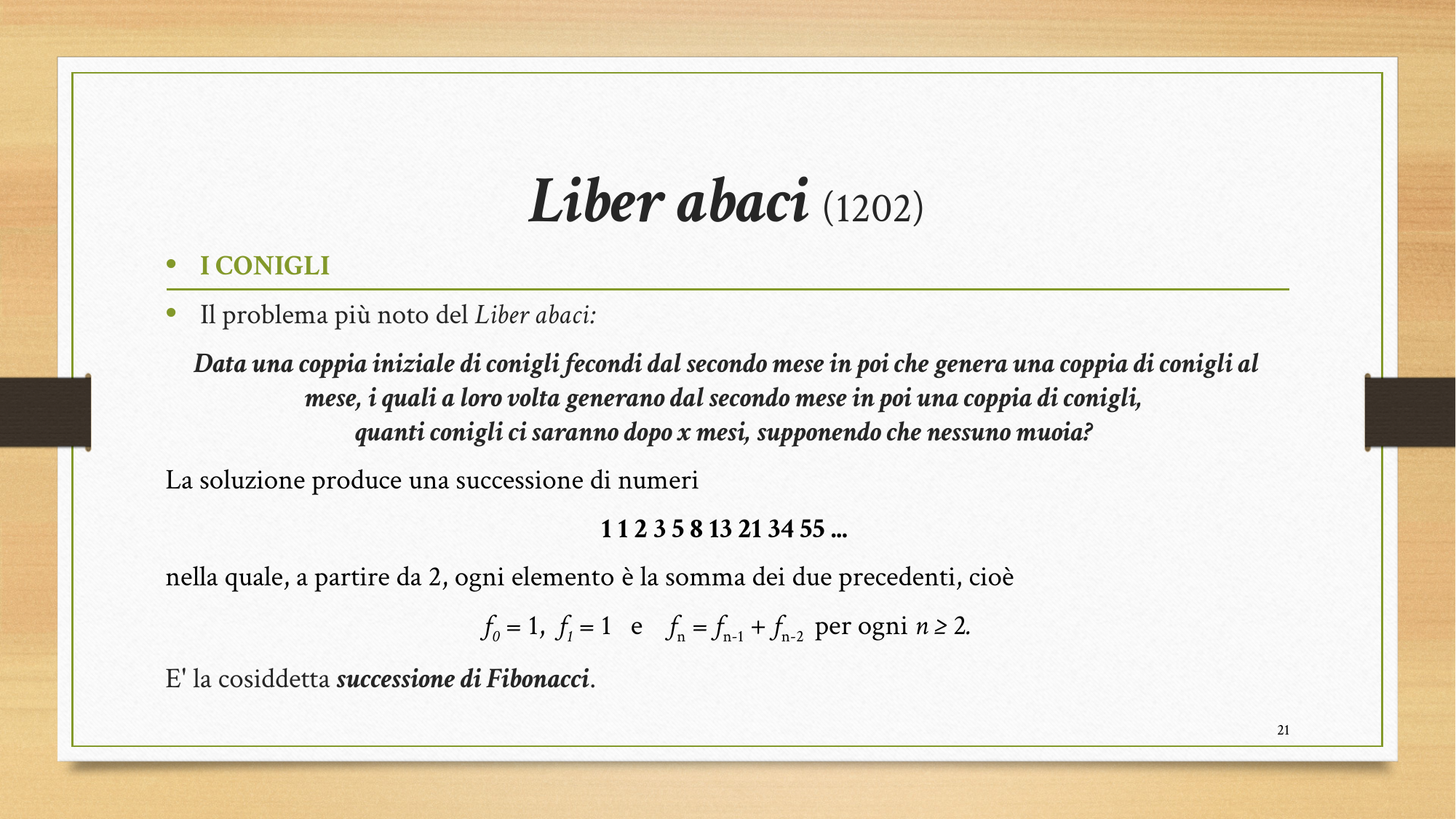

# Liber abaci (1202)
I CONIGLI
Il problema più noto del Liber abaci:
Data una coppia iniziale di conigli fecondi dal secondo mese in poi che genera una coppia di conigli al mese, i quali a loro volta generano dal secondo mese in poi una coppia di conigli,
quanti conigli ci saranno dopo x mesi, supponendo che nessuno muoia?
La soluzione produce una successione di numeri
1 1 2 3 5 8 13 21 34 55 ...
nella quale, a partire da 2, ogni elemento è la somma dei due precedenti, cioè
f0 = 1,  f1 = 1   e    fn = fn-1 + fn-2   per ogni n ≥ 2.
E' la cosiddetta successione di Fibonacci.

21